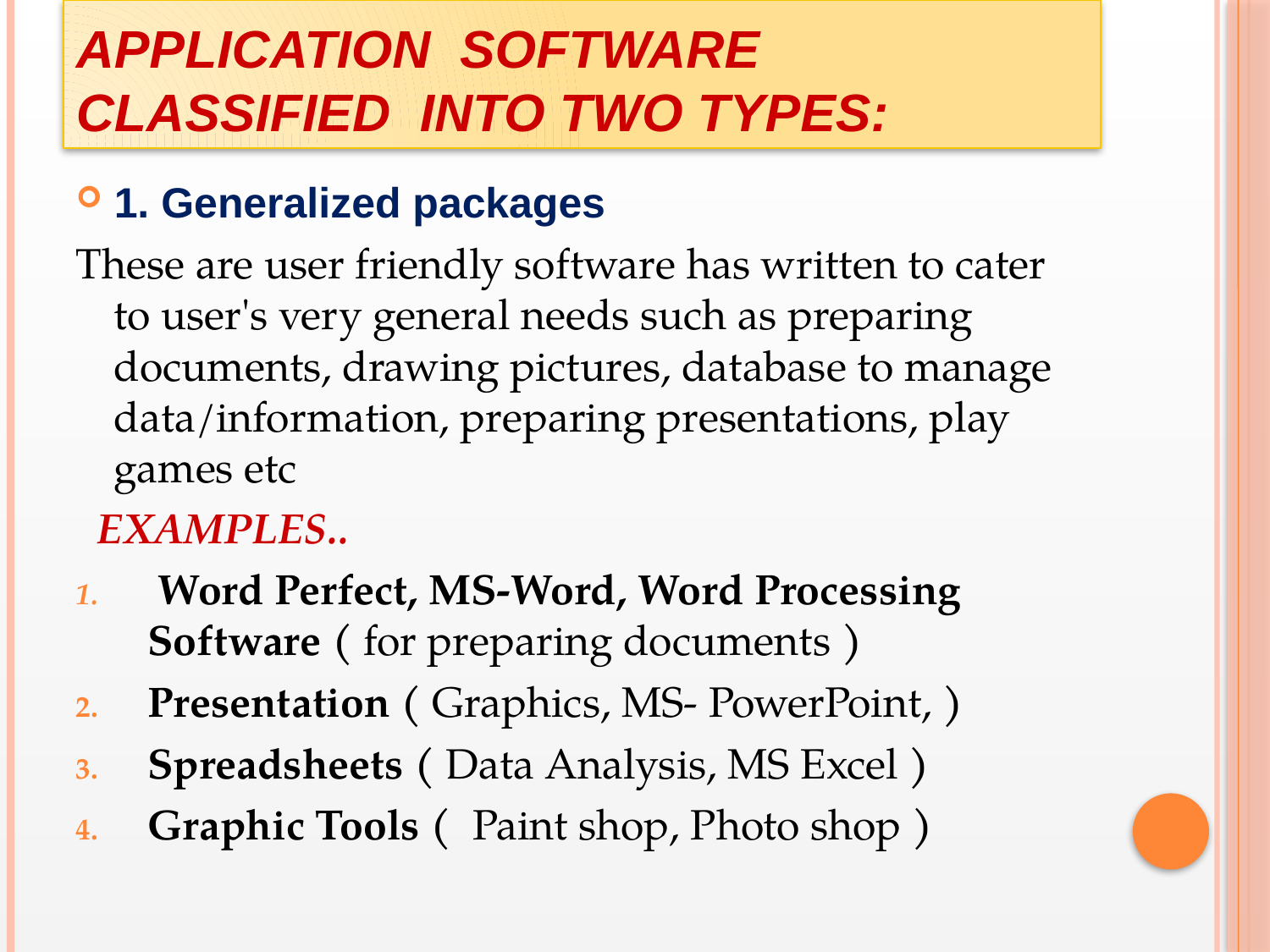

# Application  software  classified  into two types:
1. Generalized packages
These are user friendly software has written to cater to user's very general needs such as preparing documents, drawing pictures, database to manage data/information, preparing presentations, play games etc
  EXAMPLES..
 Word Perfect, MS-Word, Word Processing Software ( for preparing documents )
Presentation ( Graphics, MS- PowerPoint, )
Spreadsheets ( Data Analysis, MS Excel )
Graphic Tools (  Paint shop, Photo shop )